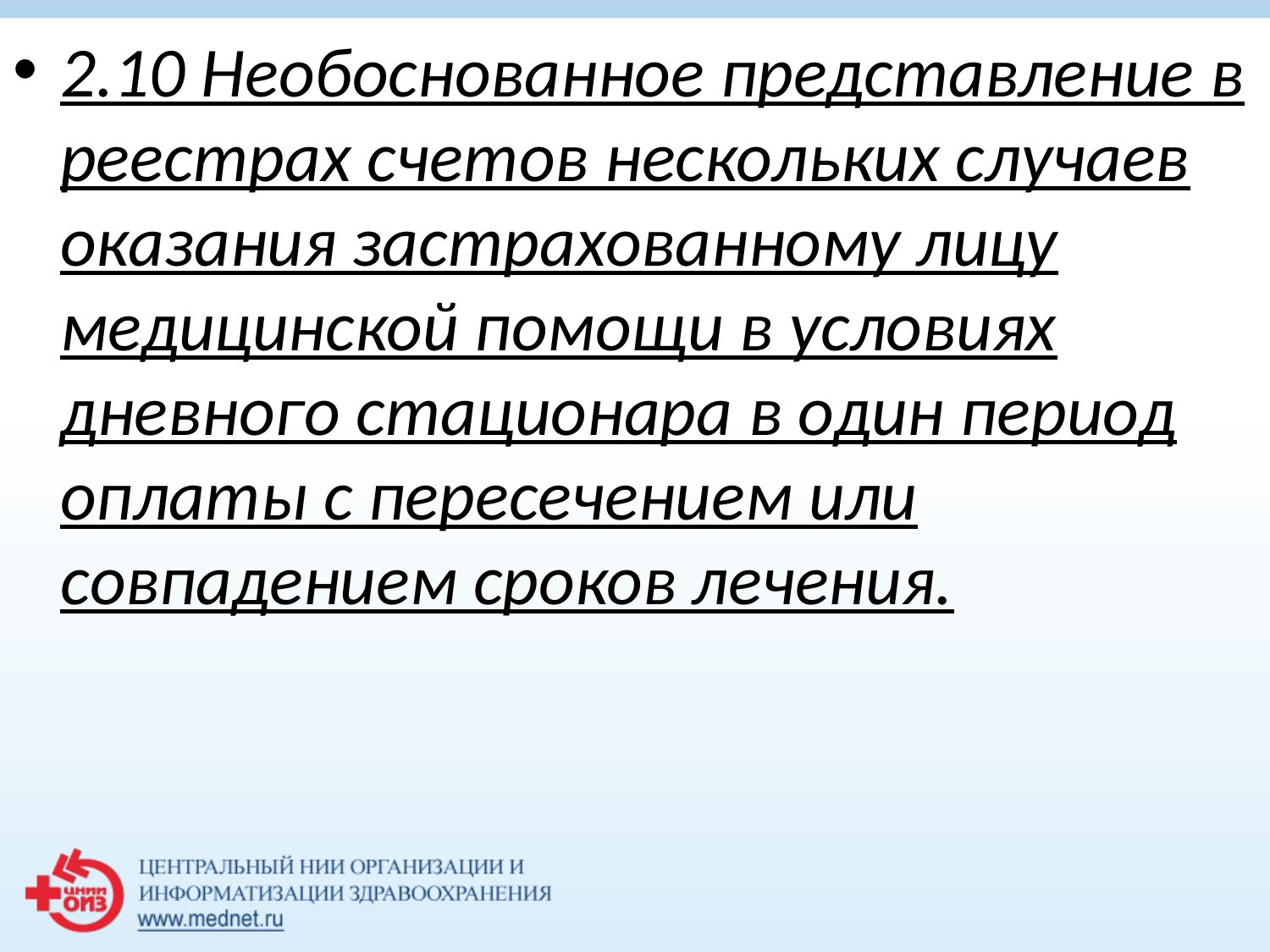

2.10 Необоснованное представление в реестрах счетов нескольких случаев оказания застрахованному лицу медицинской помощи в условиях дневного стационара в один период оплаты с пересечением или совпадением сроков лечения.